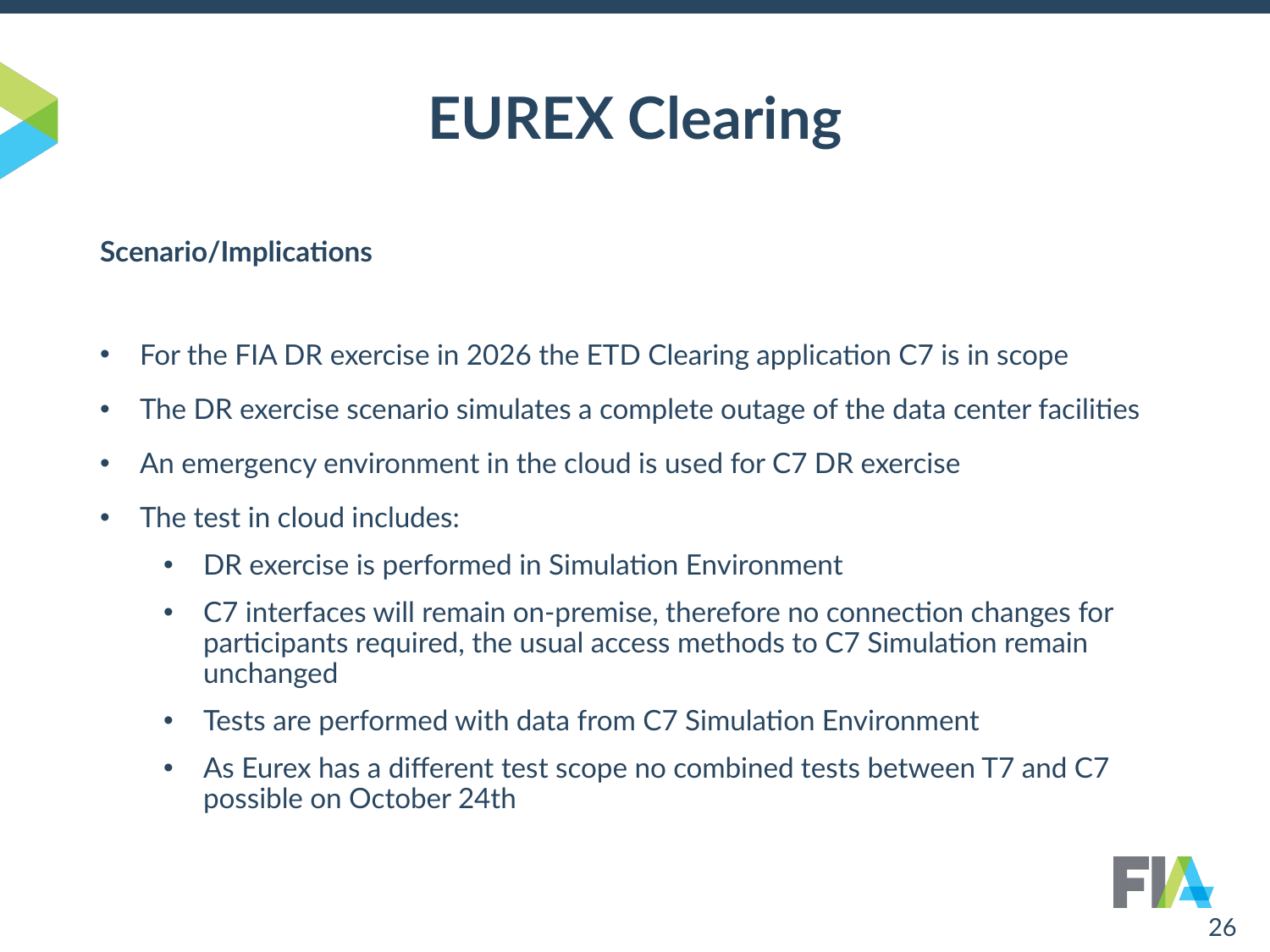

# EUREX Clearing
Scenario/Implications

For the FIA DR exercise in 2026 the ETD Clearing application C7 is in scope
The DR exercise scenario simulates a complete outage of the data center facilities
An emergency environment in the cloud is used for C7 DR exercise
The test in cloud includes:
DR exercise is performed in Simulation Environment
C7 interfaces will remain on-premise, therefore no connection changes for participants required, the usual access methods to C7 Simulation remain unchanged
Tests are performed with data from C7 Simulation Environment
As Eurex has a different test scope no combined tests between T7 and C7 possible on October 24th